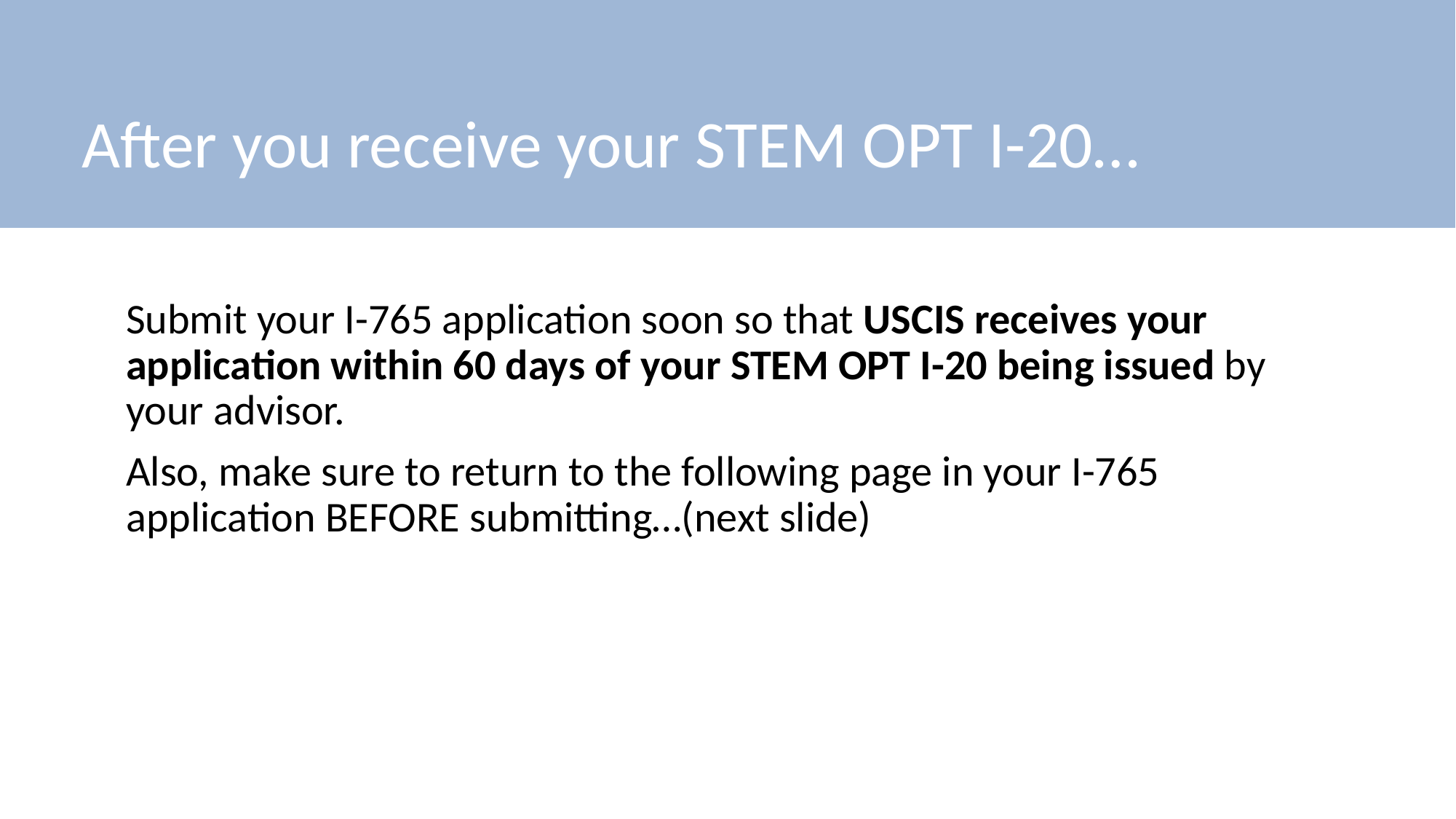

After you receive your STEM OPT I-20…
Submit your I-765 application soon so that USCIS receives your application within 60 days of your STEM OPT I-20 being issued by your advisor.
Also, make sure to return to the following page in your I-765 application BEFORE submitting…(next slide)